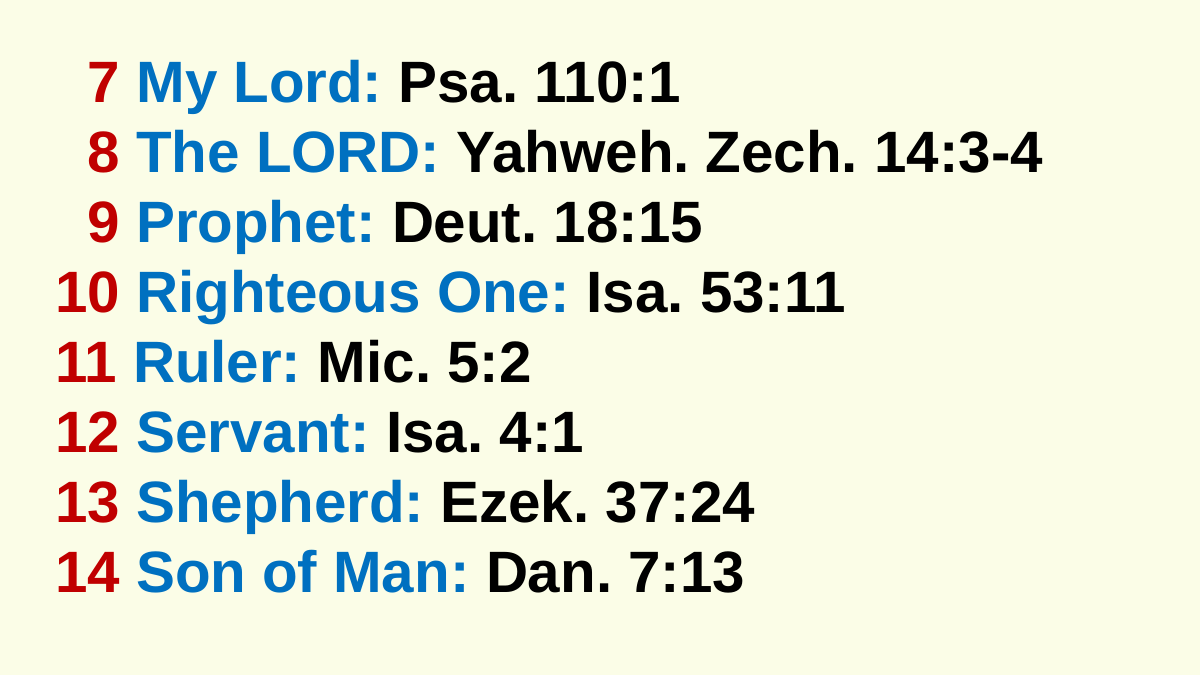

7 My Lord: Psa. 110:1
  8 The LORD: Yahweh. Zech. 14:3-4
  9 Prophet: Deut. 18:15
10 Righteous One: Isa. 53:11
11 Ruler: Mic. 5:2
12 Servant: Isa. 4:1
13 Shepherd: Ezek. 37:24
14 Son of Man: Dan. 7:13